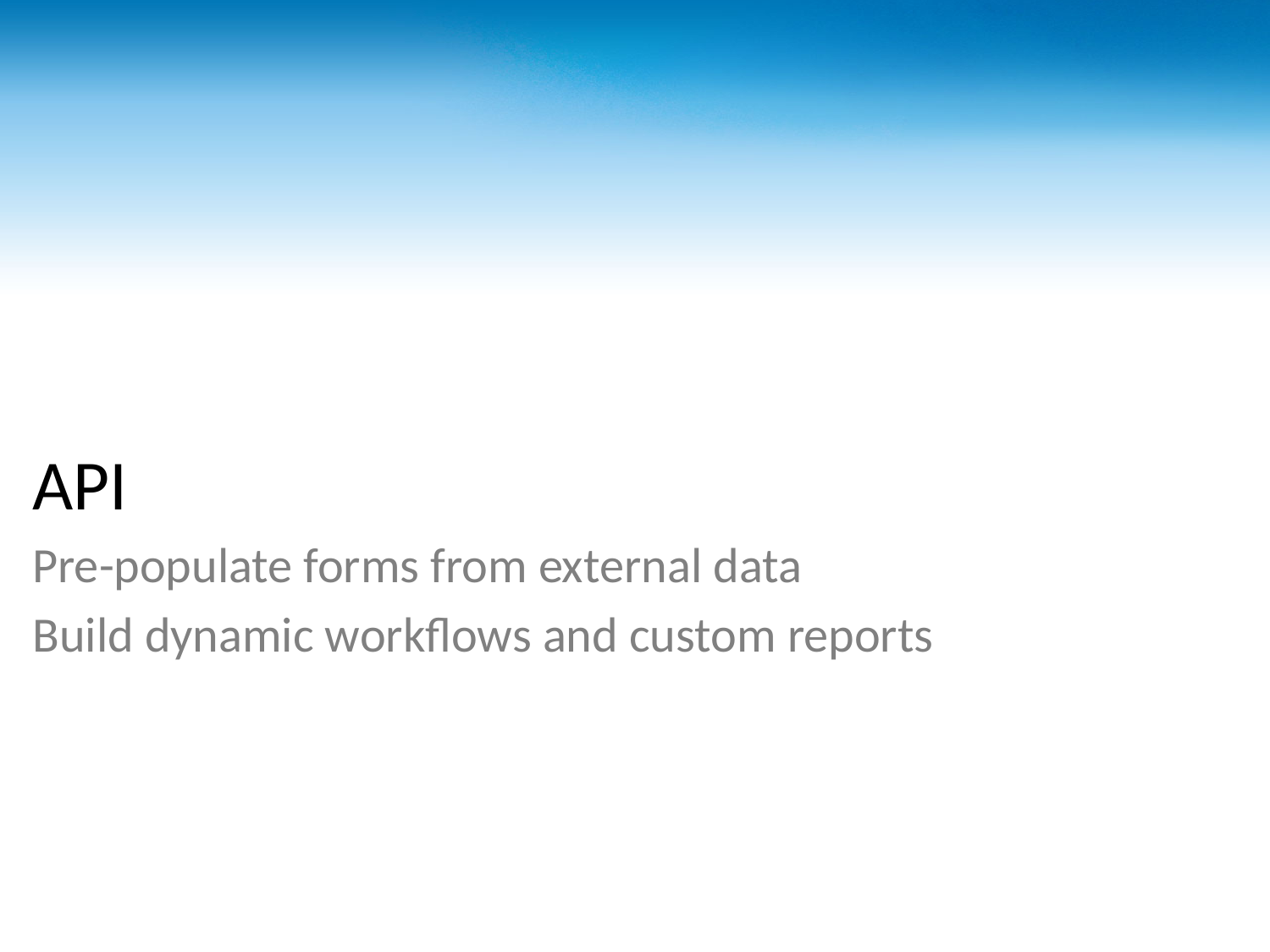

#
API
Pre-populate forms from external data
Build dynamic workflows and custom reports